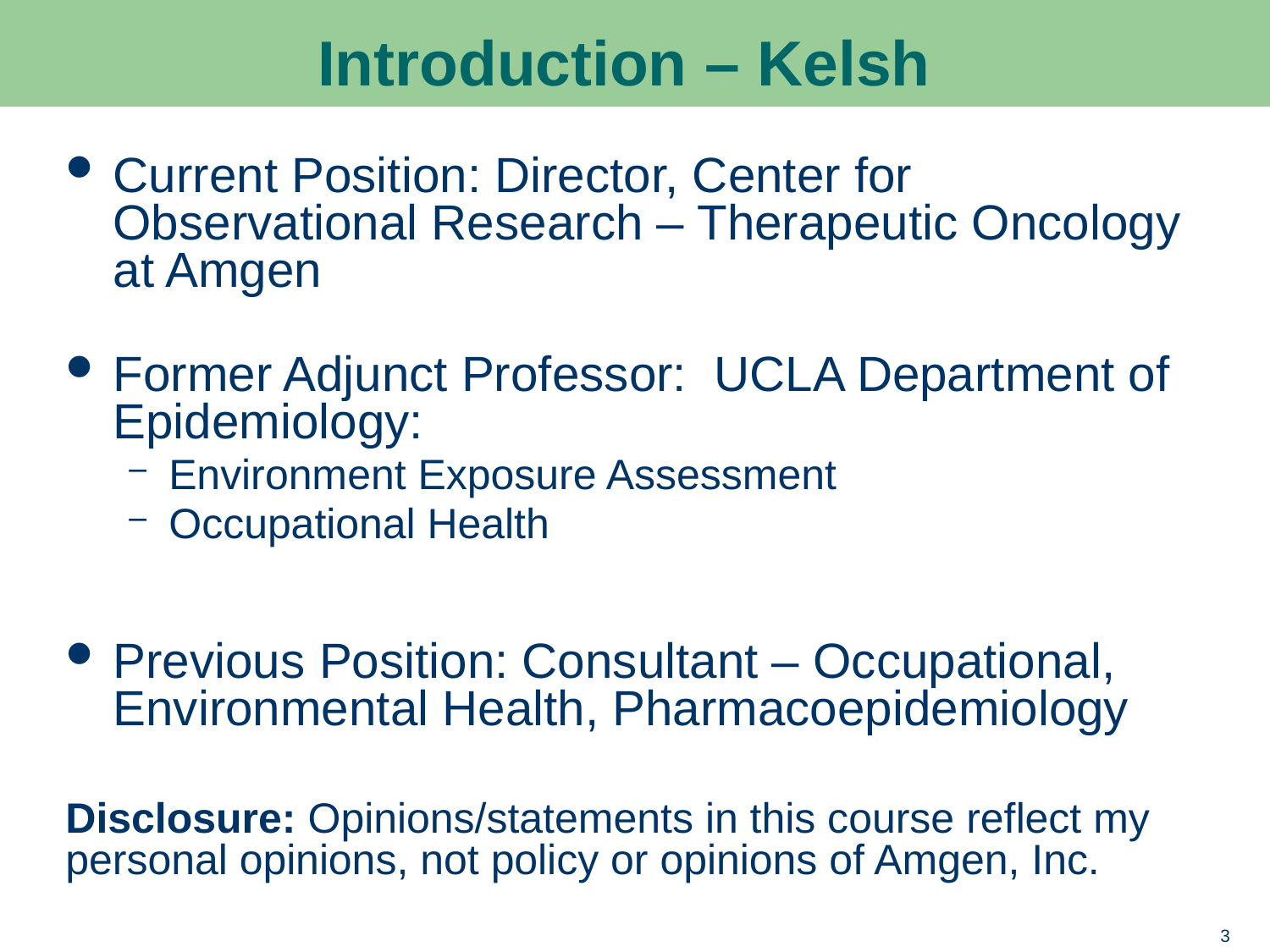

# Introduction – Kelsh
Current Position: Director, Center for Observational Research – Therapeutic Oncology at Amgen
Former Adjunct Professor:  UCLA Department of Epidemiology:
Environment Exposure Assessment
Occupational Health

Previous Position: Consultant – Occupational, Environmental Health, Pharmacoepidemiology

Disclosure: Opinions/statements in this course reflect my personal opinions, not policy or opinions of Amgen, Inc.